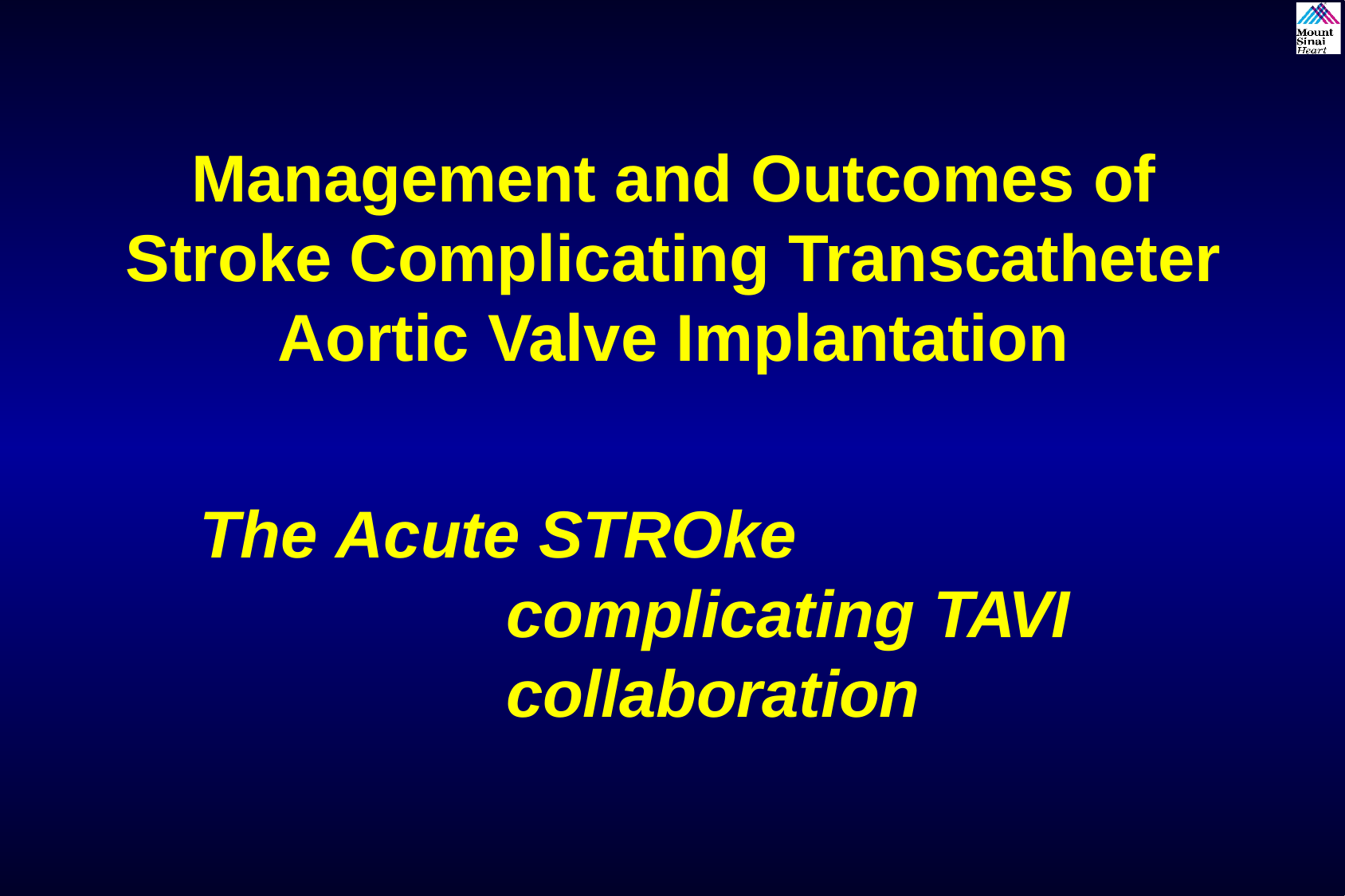

Management and Outcomes of Stroke Complicating Transcatheter Aortic Valve Implantation
The Acute STROke complicating TAVI collaboration